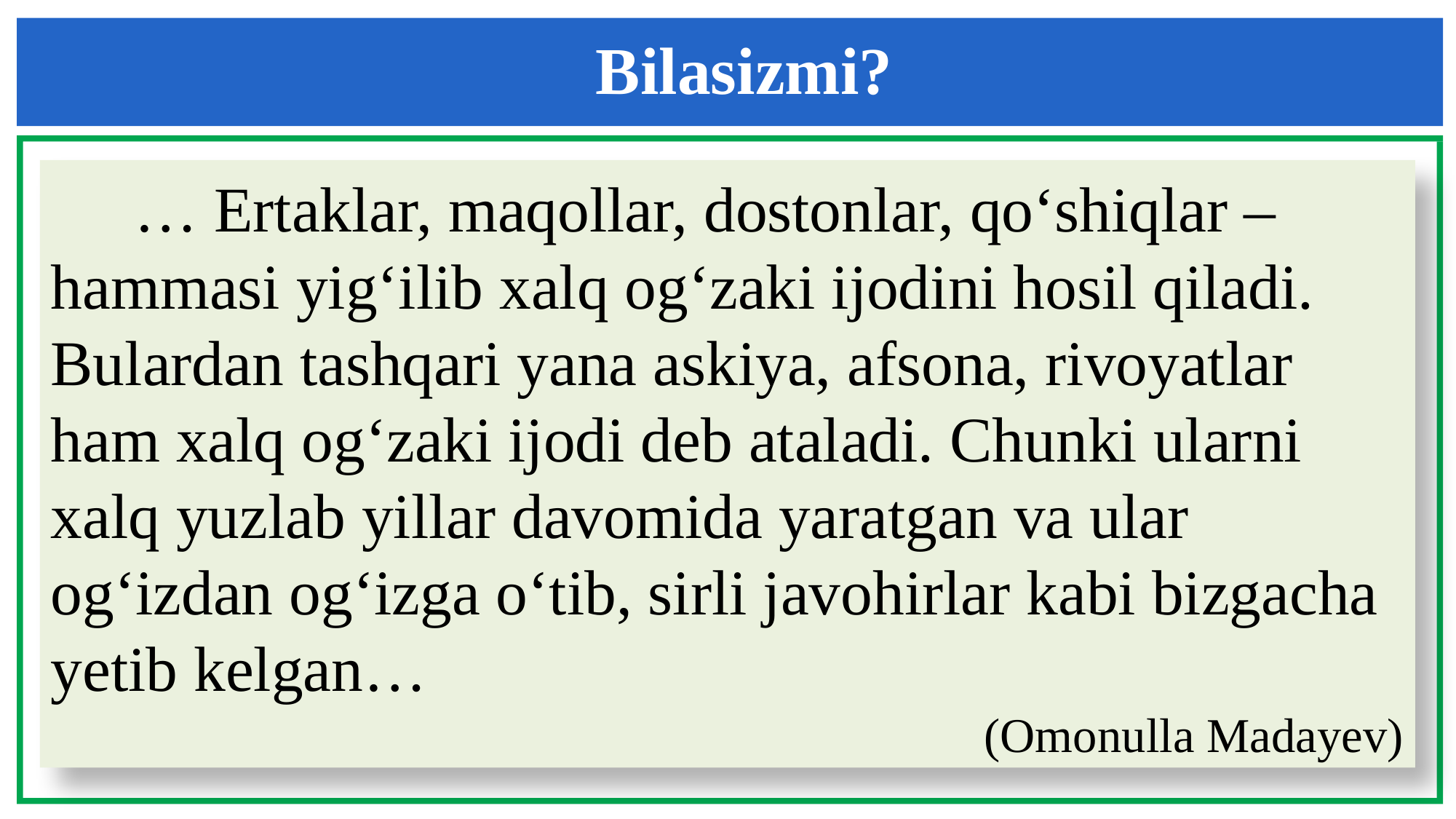

Bilasizmi?
     … Ertaklar, maqollar, dostonlar, qo‘shiqlar – hammasi yig‘ilib xalq og‘zaki ijodini hosil qiladi. Bulardan tashqari yana askiya, afsona, rivoyatlar ham xalq og‘zaki ijodi deb ataladi. Chunki ularni xalq yuzlab yillar davomida yaratgan va ular og‘izdan og‘izga o‘tib, sirli javohirlar kabi bizgacha yetib kelgan…
(Omonulla Madayev)